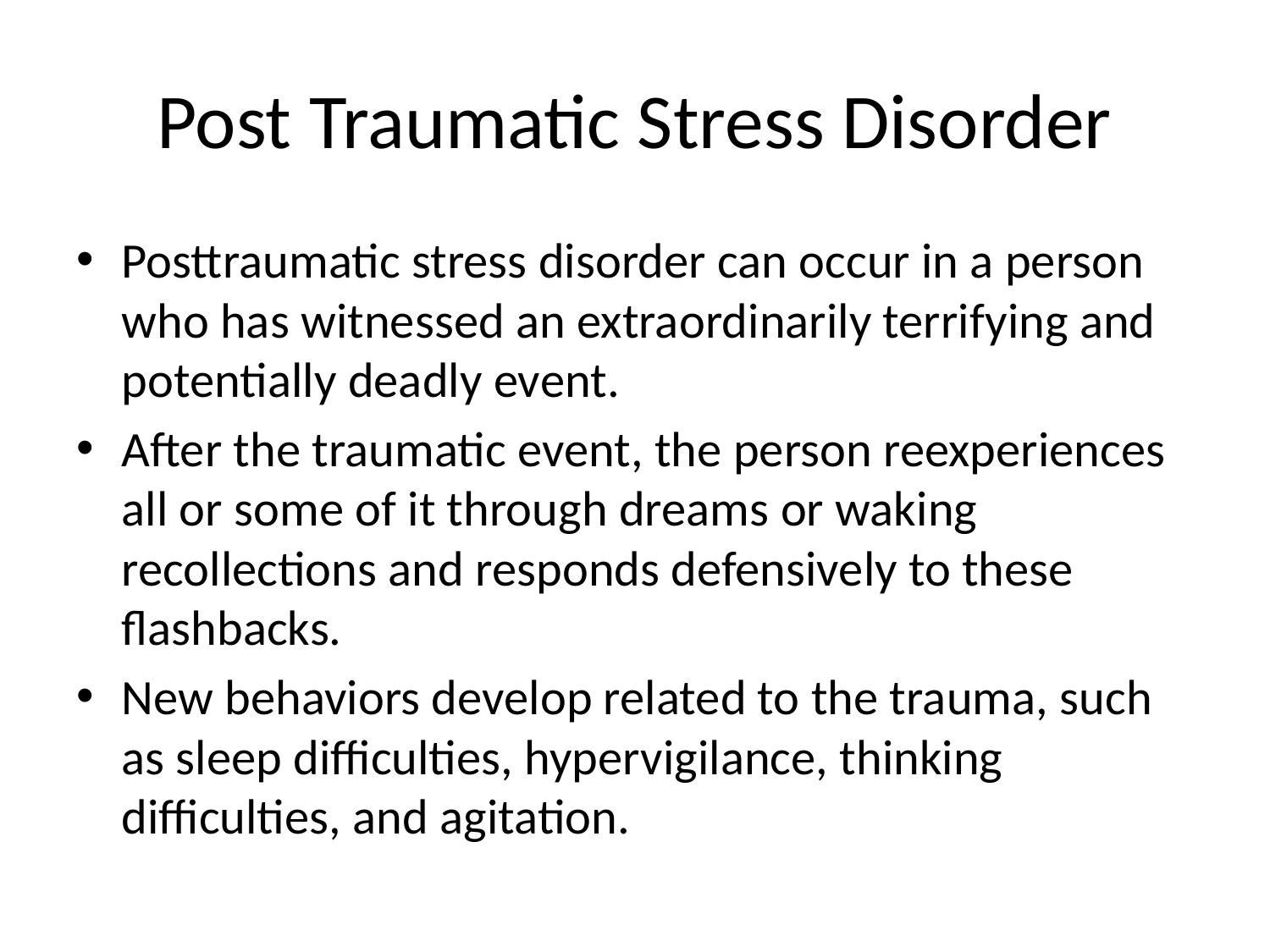

# Post Traumatic Stress Disorder
Posttraumatic stress disorder can occur in a person who has witnessed an extraordinarily terrifying and potentially deadly event.
After the traumatic event, the person reexperiences all or some of it through dreams or waking recollections and responds defensively to these flashbacks.
New behaviors develop related to the trauma, such as sleep difficulties, hypervigilance, thinking difficulties, and agitation.